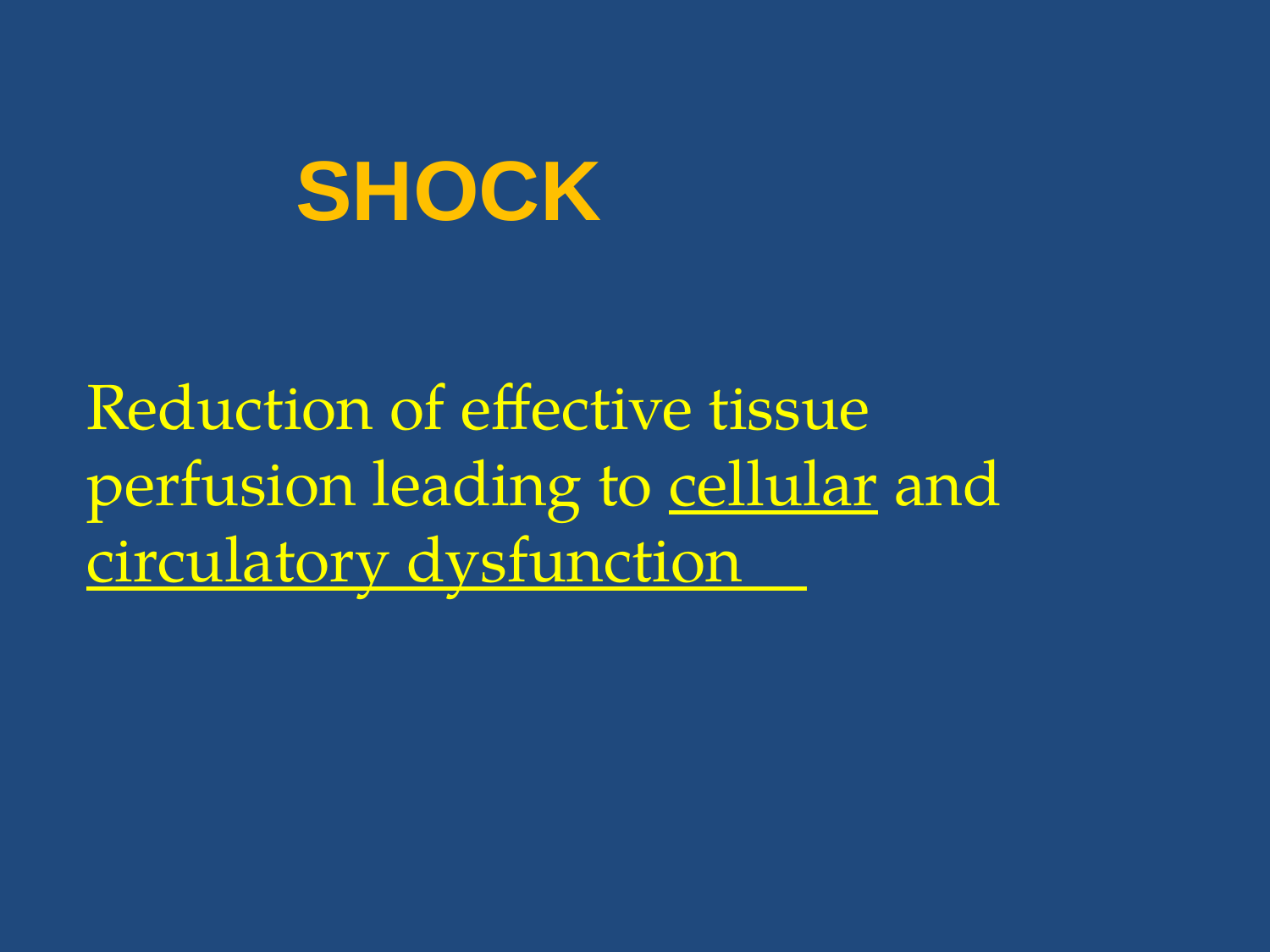

# Shock
Reduction of effective tissue  perfusion leading to cellular and circulatory dysfunction